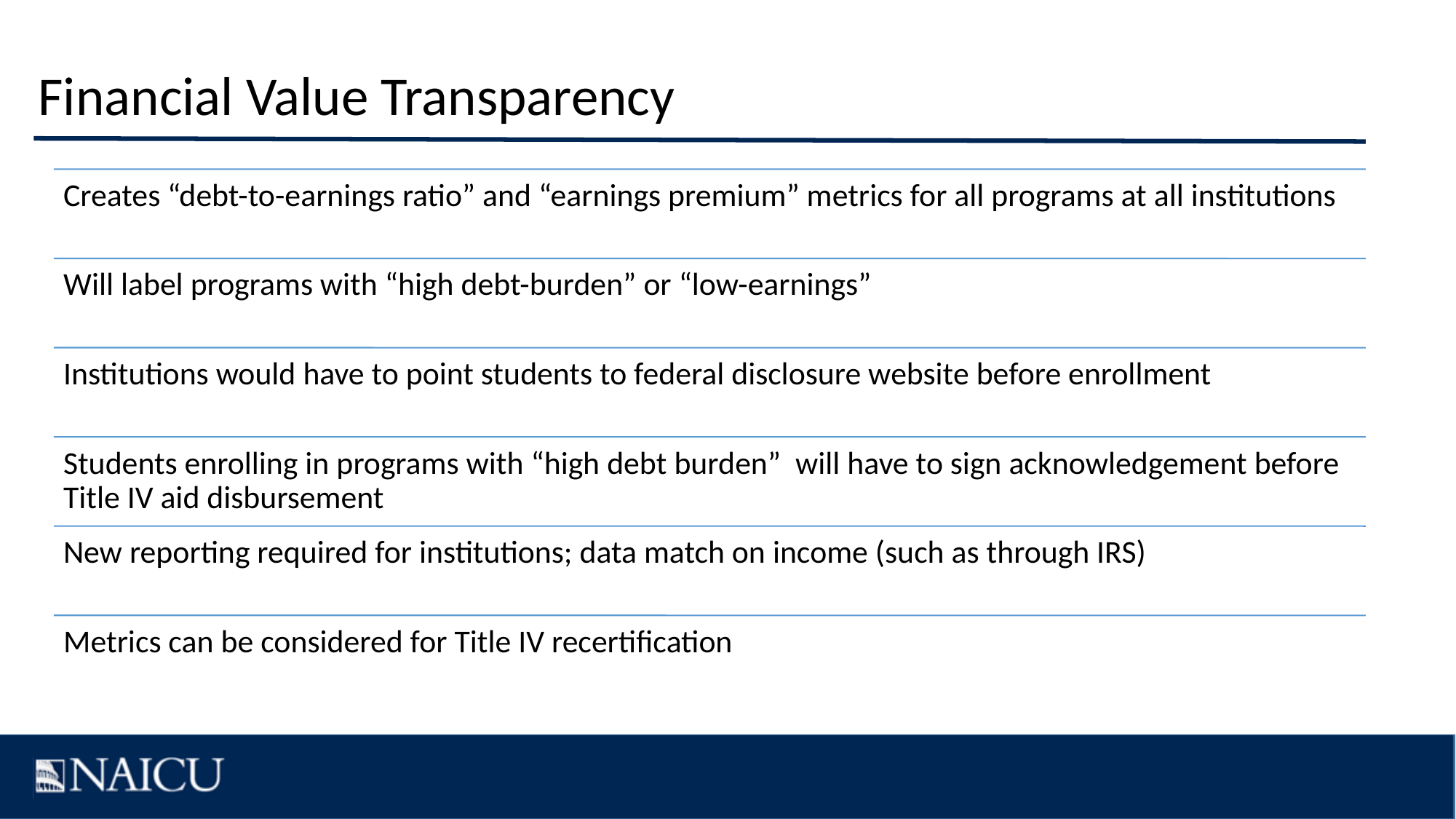

# Financial Value Transparency
Creates “debt-to-earnings ratio” and “earnings premium” metrics for all programs at all institutions
Will label programs with “high debt-burden” or “low-earnings”
Institutions would have to point students to federal disclosure website before enrollment
Students enrolling in programs with “high debt burden”  will have to sign acknowledgement before Title IV aid disbursement
New reporting required for institutions; data match on income (such as through IRS)
Metrics can be considered for Title IV recertification